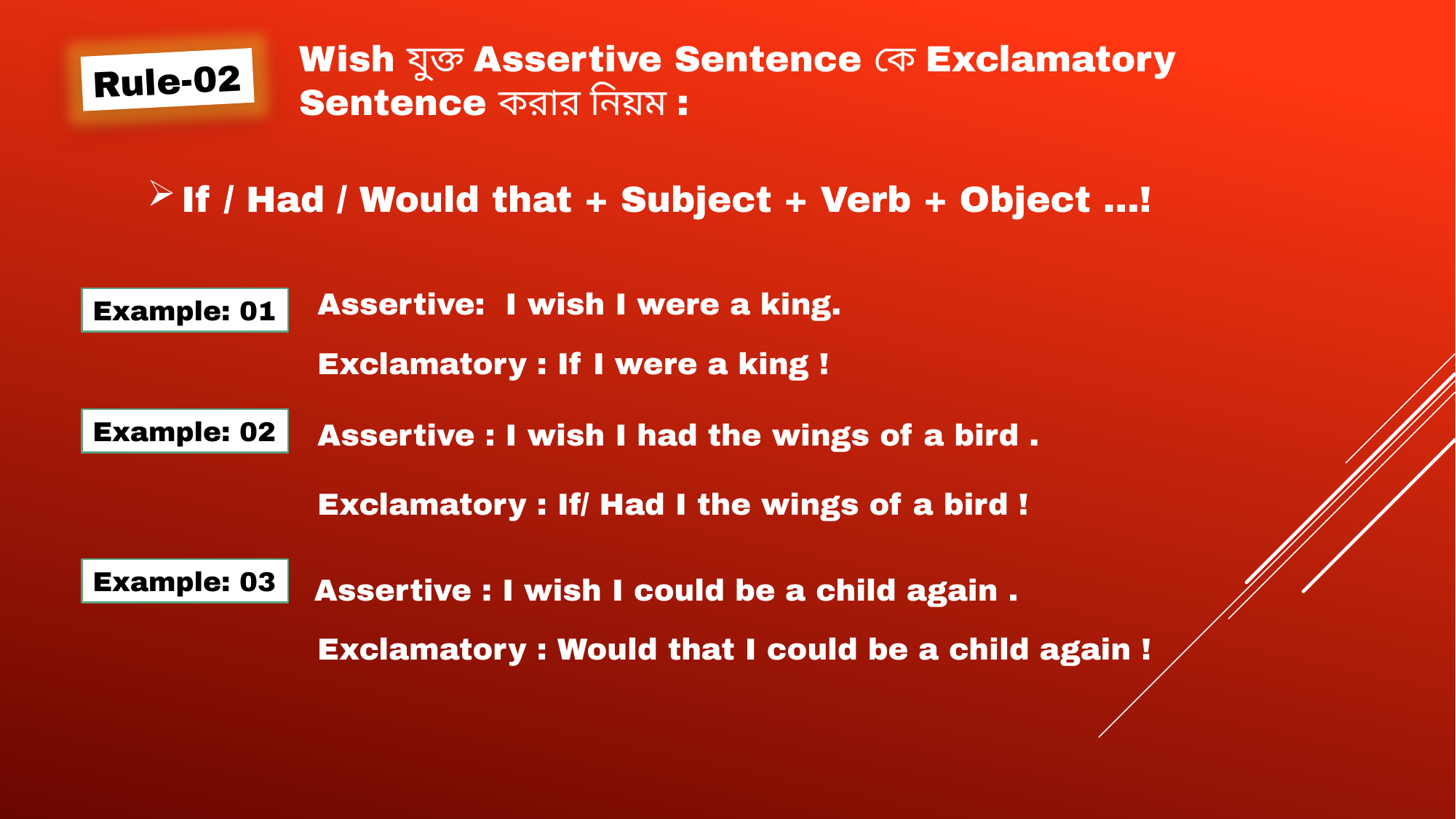

Wish যুক্ত Assertive Sentence কে Exclamatory Sentence করার নিয়ম :
Rule-02
If / Had / Would that + Subject + Verb + Object …!
Assertive:  I wish I were a king.
Example: 01
Exclamatory : If I were a king !
Example: 02
Assertive : I wish I had the wings of a bird .
Exclamatory : If/ Had I the wings of a bird !
Example: 03
Assertive : I wish I could be a child again .
Exclamatory : Would that I could be a child again !